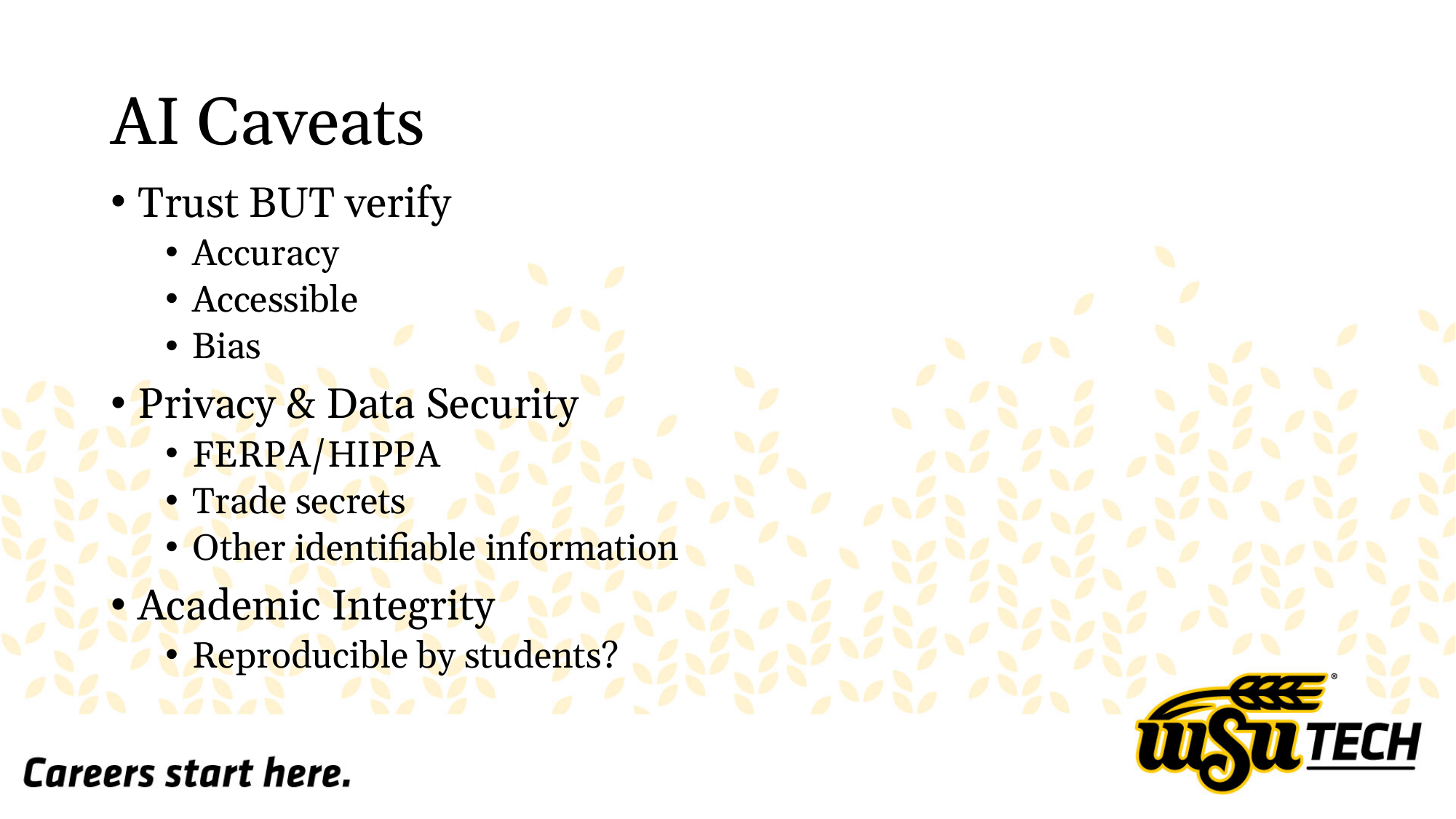

# AI Caveats
Trust BUT verify
Accuracy
Accessible
Bias
Privacy & Data Security
FERPA/HIPPA
Trade secrets
Other identifiable information
Academic Integrity
Reproducible by students?